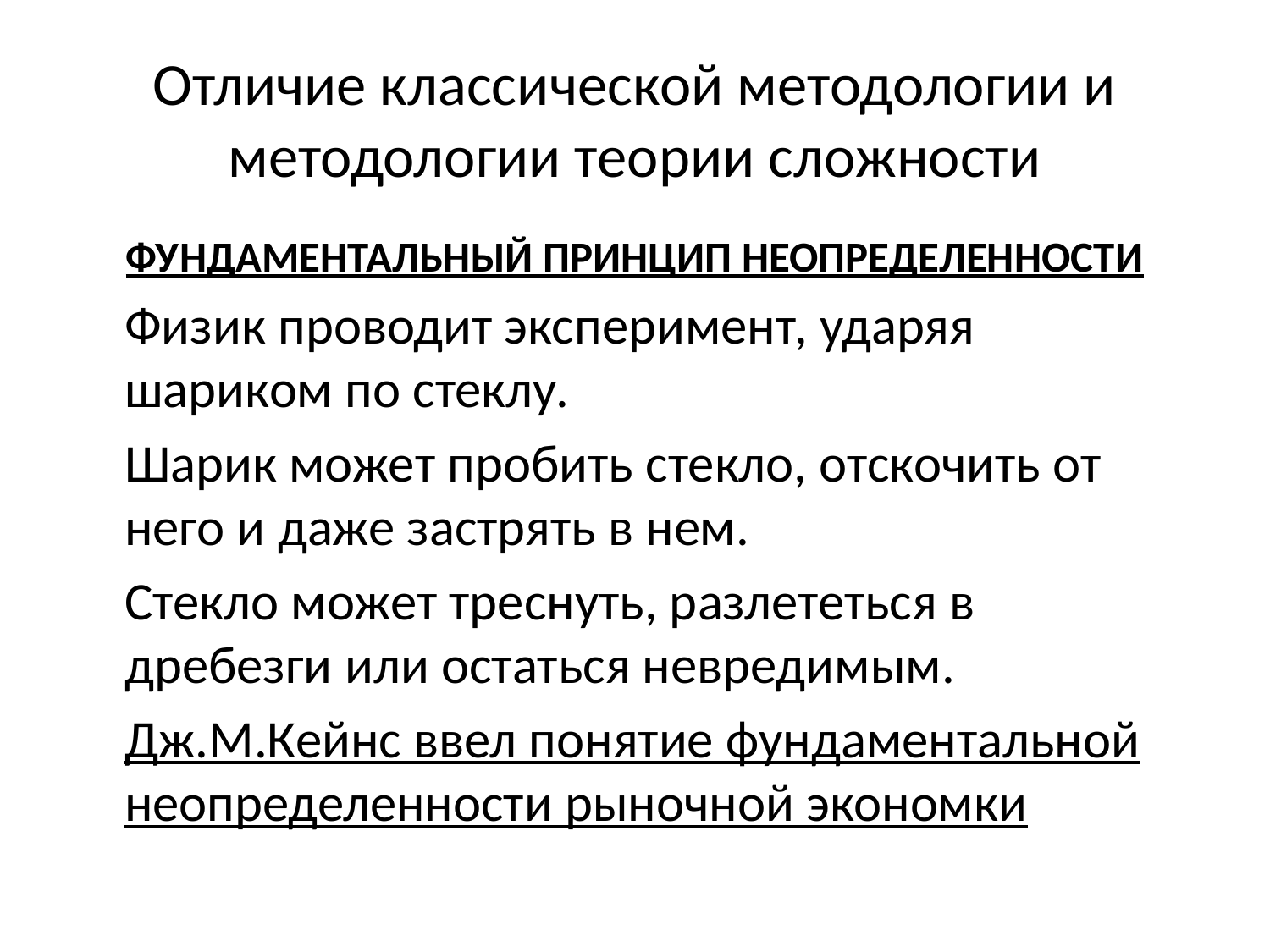

# Отличие классической методологии и методологии теории сложности
ФУНДАМЕНТАЛЬНЫЙ ПРИНЦИП НЕОПРЕДЕЛЕННОСТИ
	Физик проводит эксперимент, ударяя шариком по стеклу.
	Шарик может пробить стекло, отскочить от него и даже застрять в нем.
	Стекло может треснуть, разлететься в дребезги или остаться невредимым.
	Дж.М.Кейнс ввел понятие фундаментальной неопределенности рыночной экономки